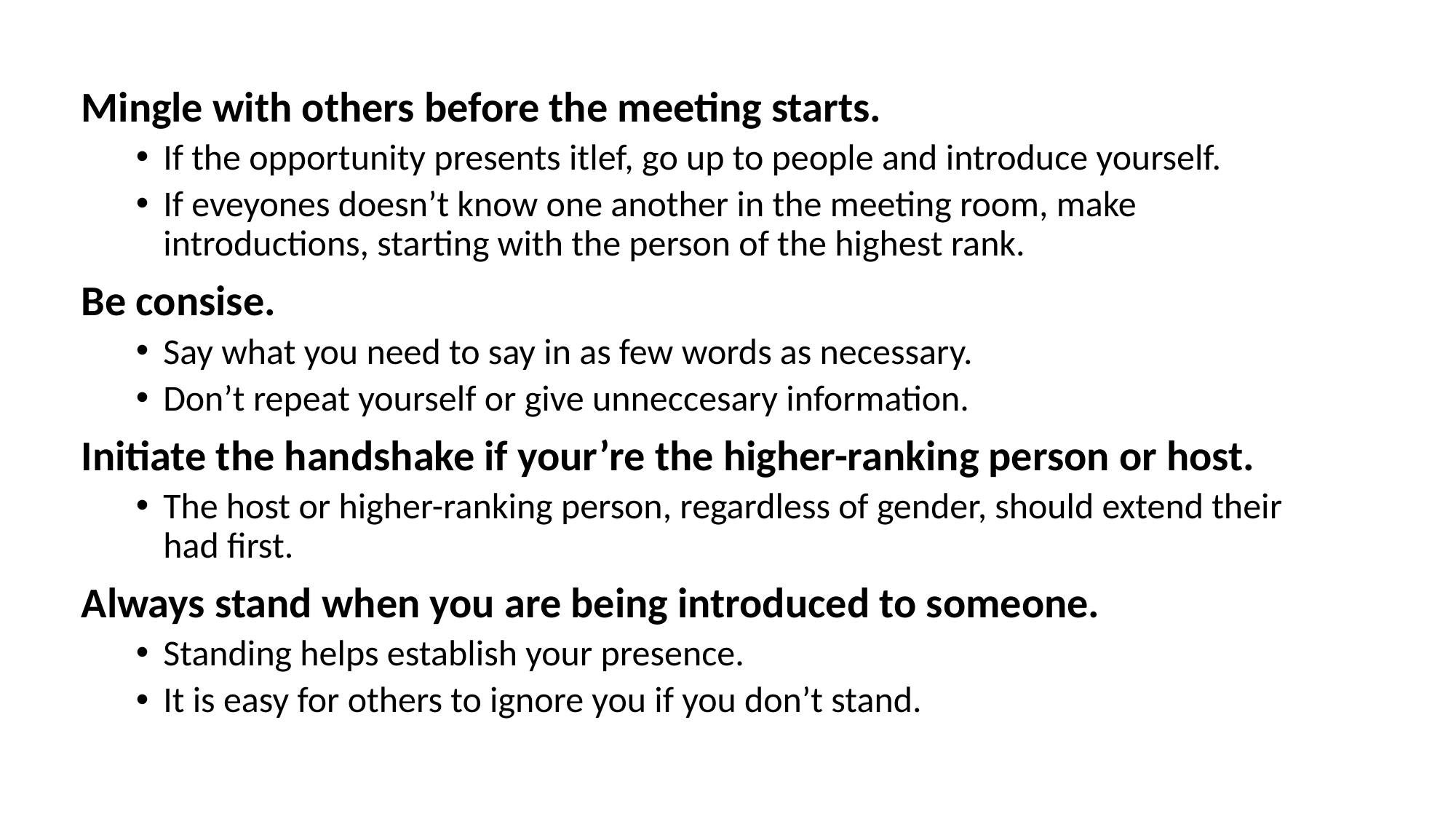

Mingle with others before the meeting starts.
If the opportunity presents itlef, go up to people and introduce yourself.
If eveyones doesn’t know one another in the meeting room, make introductions, starting with the person of the highest rank.
Be consise.
Say what you need to say in as few words as necessary.
Don’t repeat yourself or give unneccesary information.
Initiate the handshake if your’re the higher-ranking person or host.
The host or higher-ranking person, regardless of gender, should extend their had first.
Always stand when you are being introduced to someone.
Standing helps establish your presence.
It is easy for others to ignore you if you don’t stand.